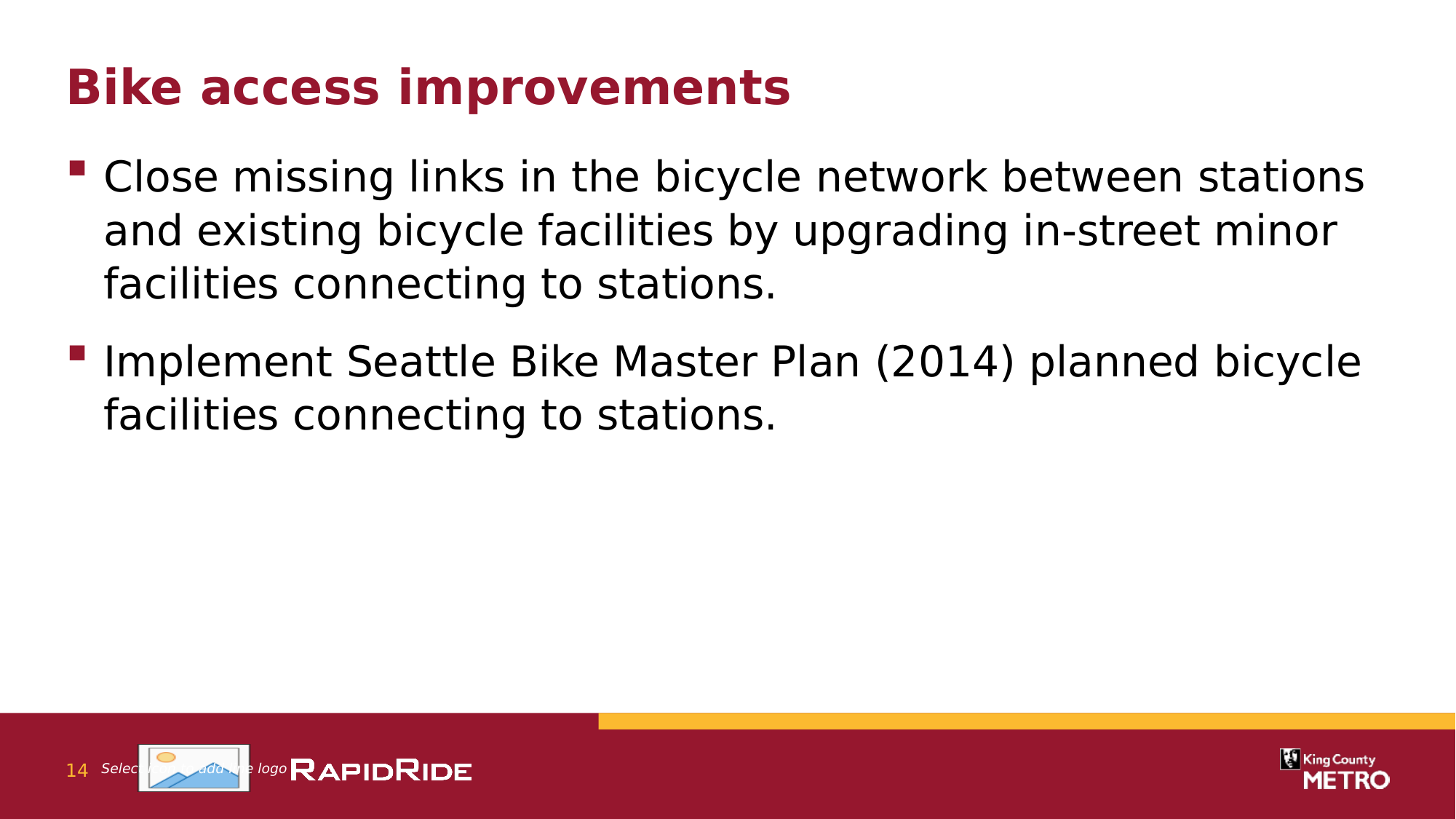

# Bike access improvements
Close missing links in the bicycle network between stations and existing bicycle facilities by upgrading in-street minor facilities connecting to stations.
Implement Seattle Bike Master Plan (2014) planned bicycle facilities connecting to stations.

14